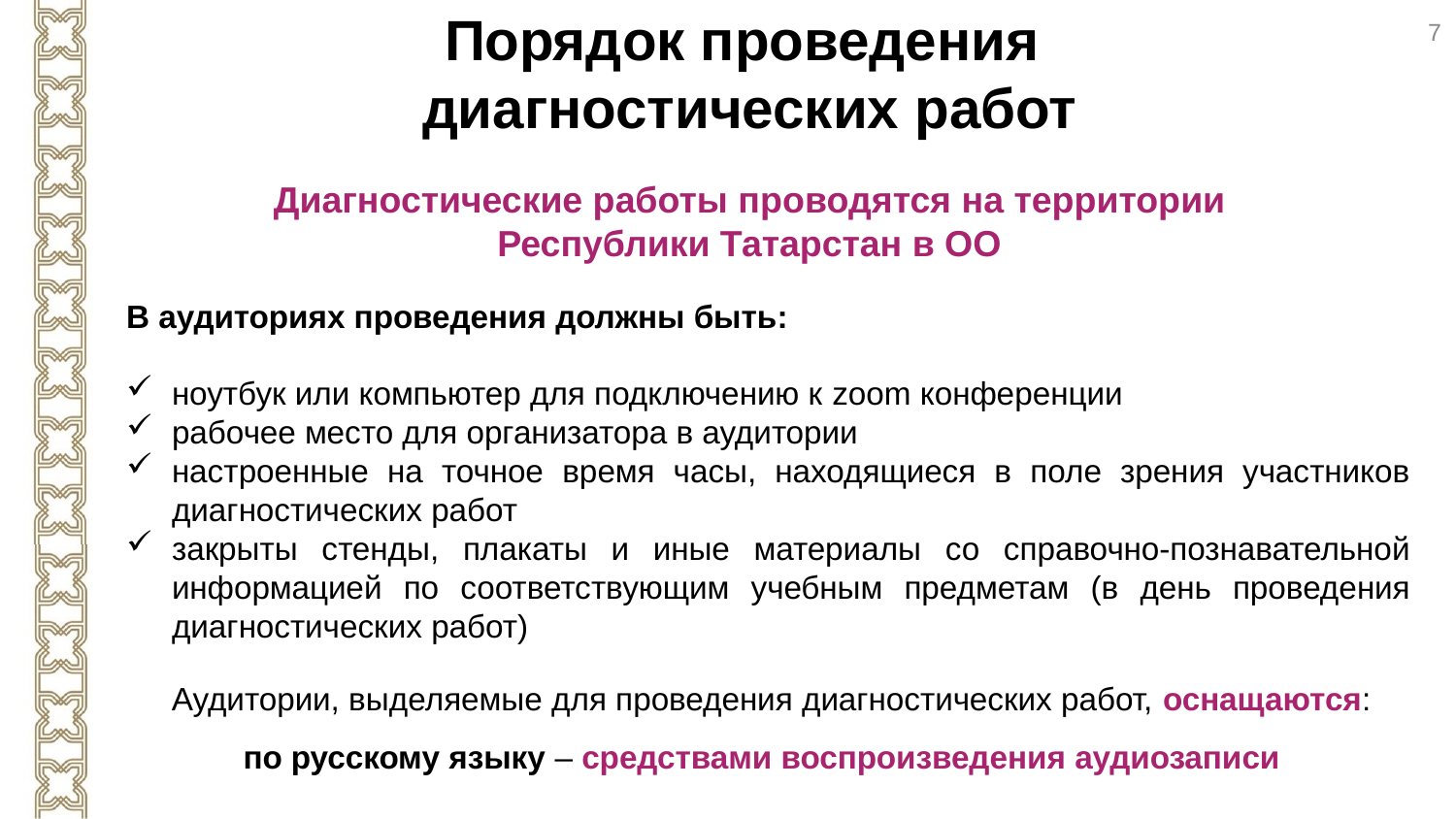

Порядок проведения
диагностических работ
7
Диагностические работы проводятся на территории Республики Татарстан в ОО
В аудиториях проведения должны быть:

ноутбук или компьютер для подключению к zoom конференции
рабочее место для организатора в аудитории
настроенные на точное время часы, находящиеся в поле зрения участников диагностических работ
закрыты стенды, плакаты и иные материалы со справочно-познавательной информацией по соответствующим учебным предметам (в день проведения диагностических работ)
Аудитории, выделяемые для проведения диагностических работ, оснащаются:

по русскому языку – средствами воспроизведения аудиозаписи